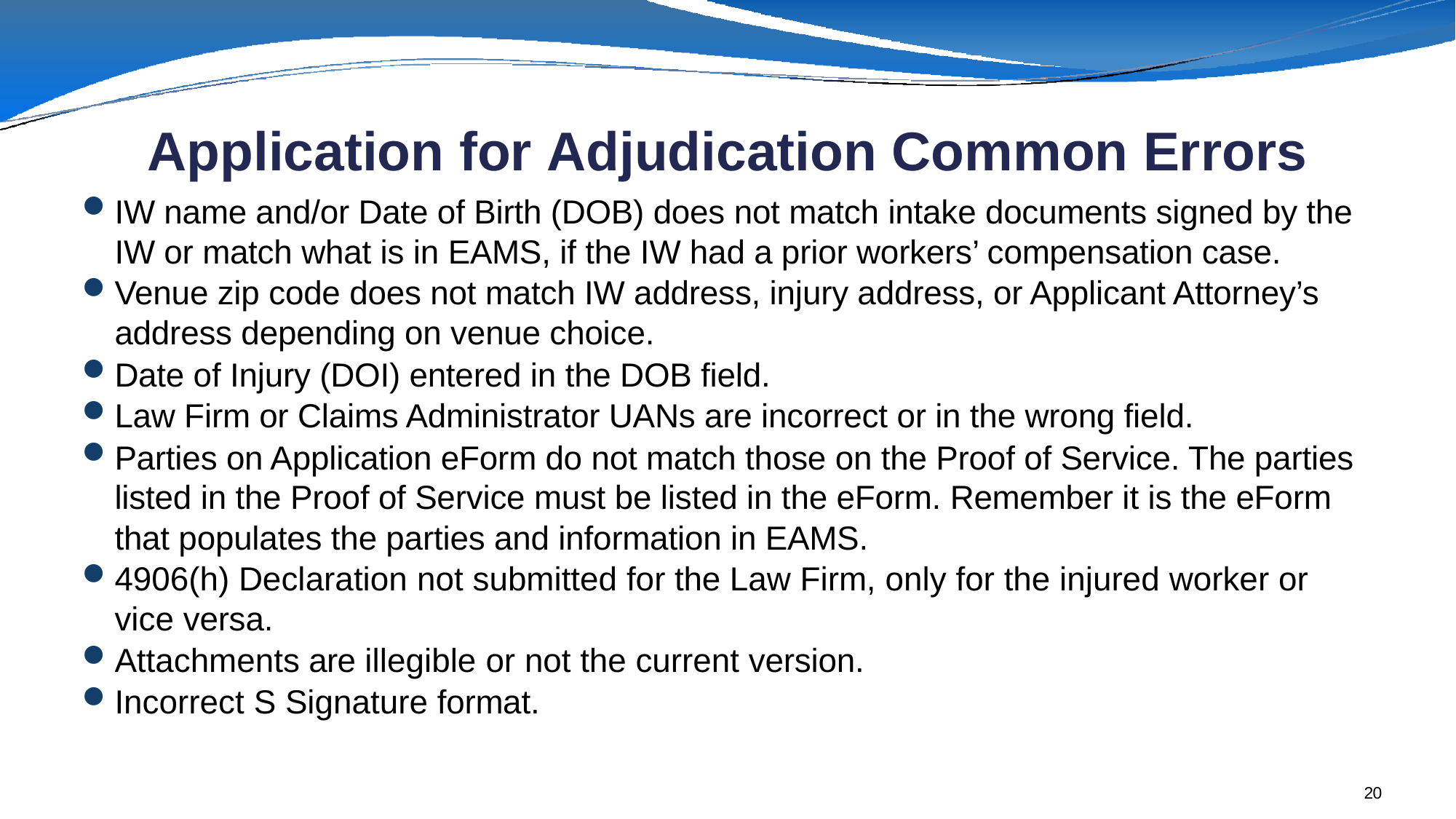

# Application for Adjudication Common Errors
IW name and/or Date of Birth (DOB) does not match intake documents signed by the IW or match what is in EAMS, if the IW had a prior workers’ compensation case.
Venue zip code does not match IW address, injury address, or Applicant Attorney’s address depending on venue choice.
Date of Injury (DOI) entered in the DOB field.
Law Firm or Claims Administrator UANs are incorrect or in the wrong field.
Parties on Application eForm do not match those on the Proof of Service. The parties listed in the Proof of Service must be listed in the eForm. Remember it is the eForm that populates the parties and information in EAMS.
4906(h) Declaration not submitted for the Law Firm, only for the injured worker or vice versa.
Attachments are illegible or not the current version.
Incorrect S Signature format.
20